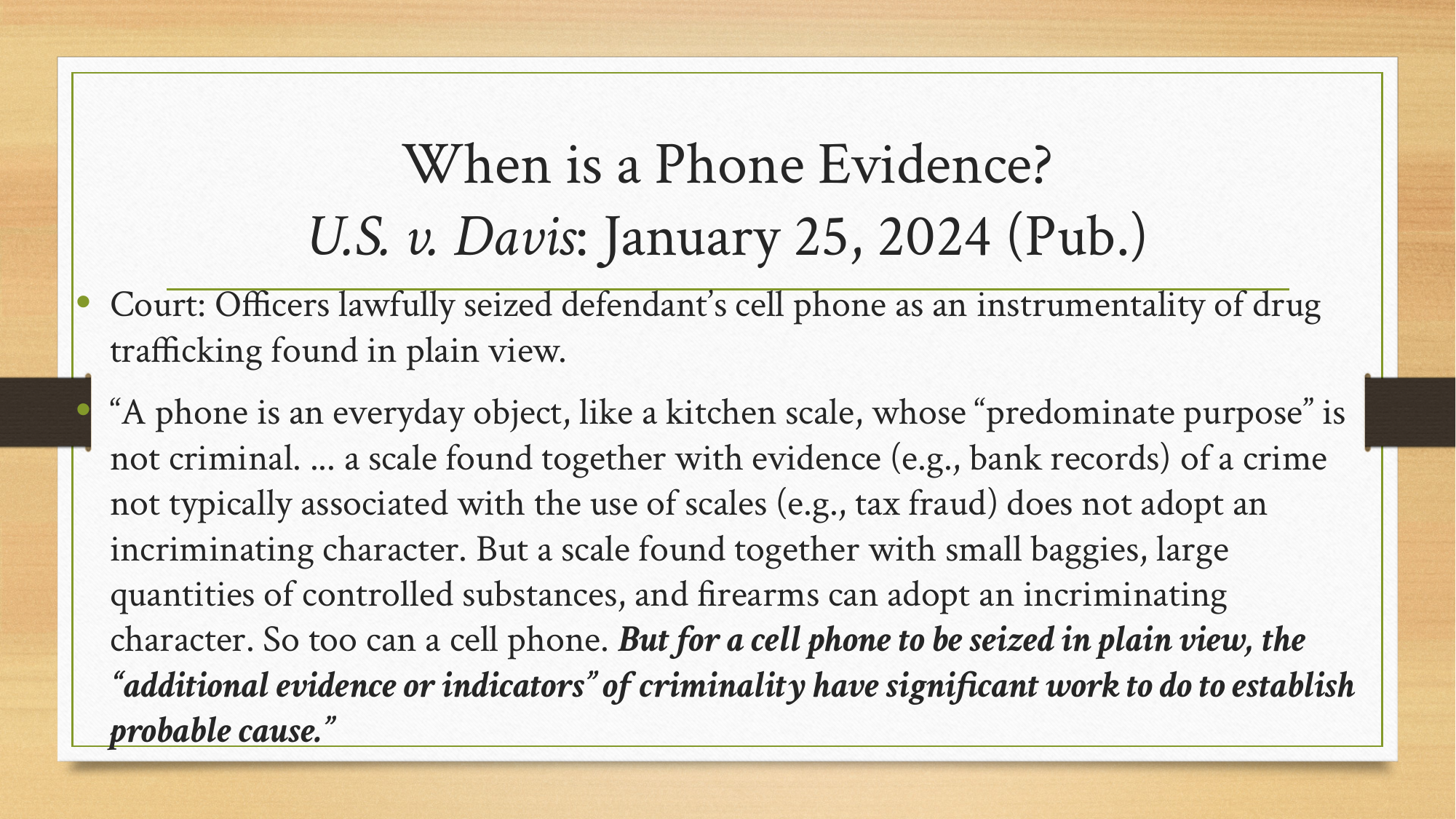

# When is a Phone Evidence? U.S. v. Davis: January 25, 2024 (Pub.)
Court: Officers lawfully seized defendant’s cell phone as an instrumentality of drug trafficking found in plain view.
“A phone is an everyday object, like a kitchen scale, whose “predominate purpose” is not criminal. ... a scale found together with evidence (e.g., bank records) of a crime not typically associated with the use of scales (e.g., tax fraud) does not adopt an incriminating character. But a scale found together with small baggies, large quantities of controlled substances, and firearms can adopt an incriminating character. So too can a cell phone. But for a cell phone to be seized in plain view, the “additional evidence or indicators” of criminality have significant work to do to establish probable cause.”